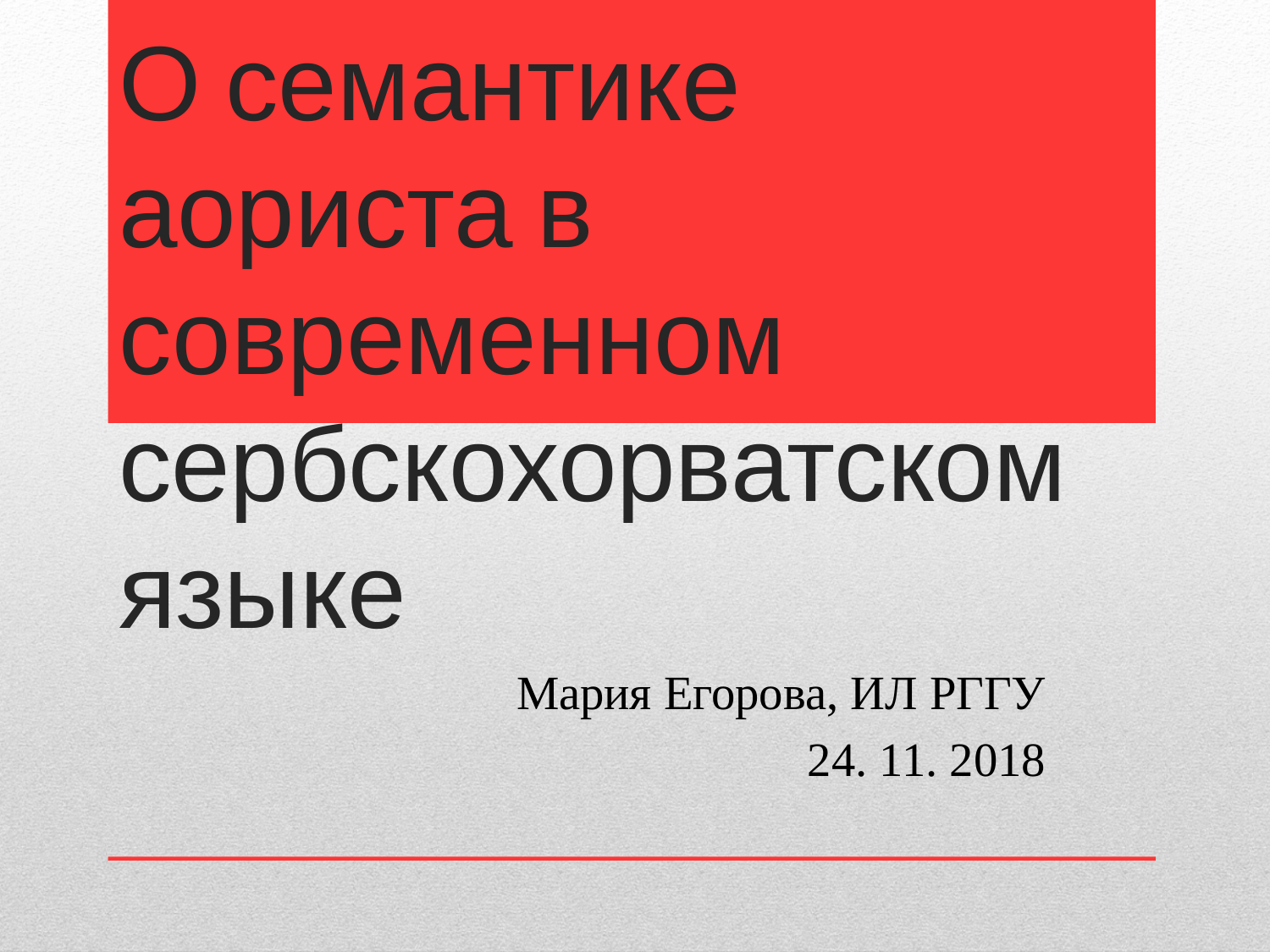

# О семантике аориста в современном сербскохорватском языке
Мария Егорова, ИЛ РГГУ
24. 11. 2018